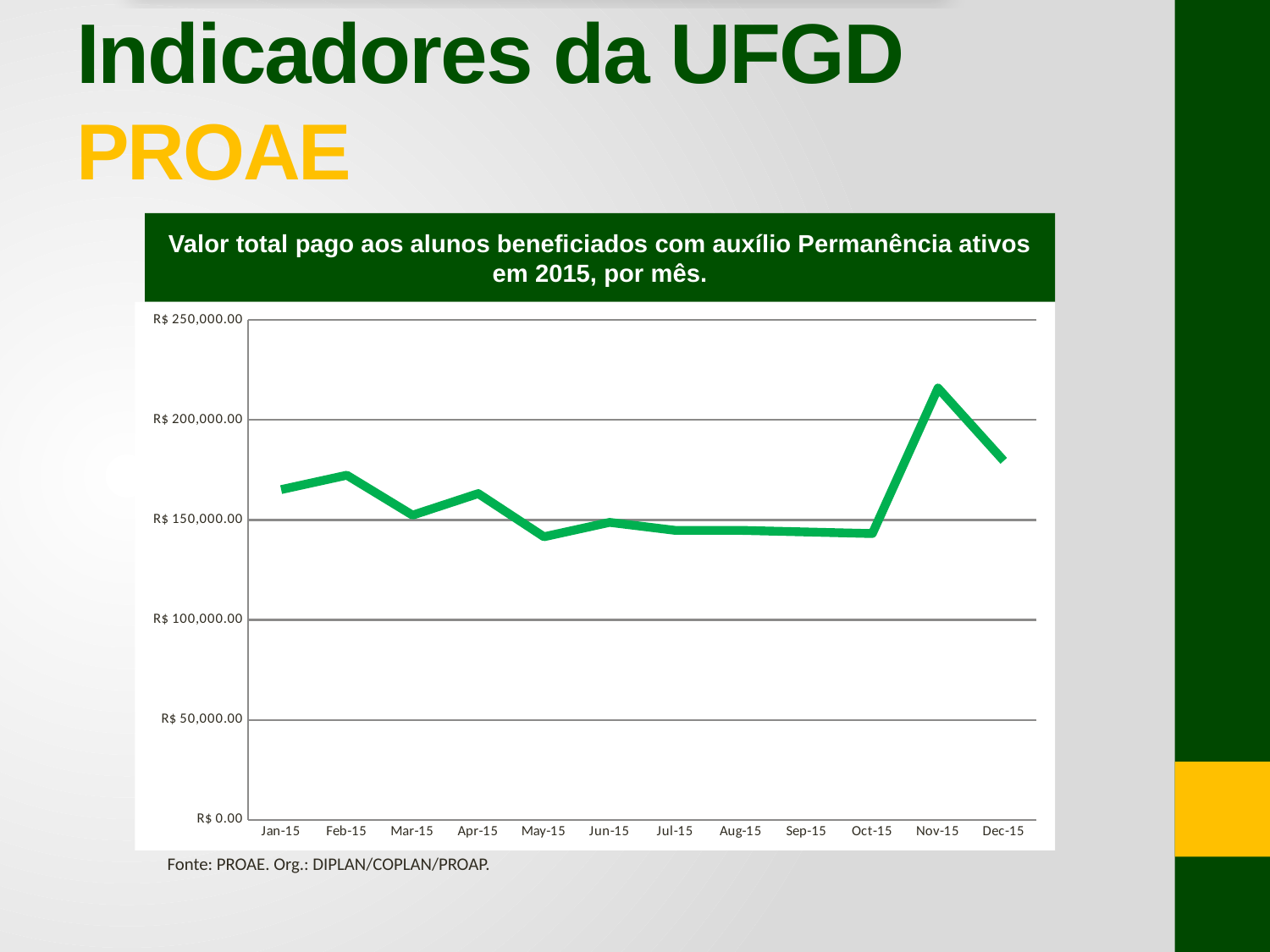

# Indicadores da UFGD PROAE
Valor total pago aos alunos beneficiados com auxílio Permanência ativos em 2015, por mês.

### Chart

| Category | Total Geral |
|---|---|
| 42005 | 165200.0 |
| 42036 | 172400.0 |
| 42064 | 152400.0 |
| 42095 | 163200.0 |
| 42125 | 141600.0 |
| 42156 | 148800.0 |
| 42186 | 144800.0 |
| 42217 | 144800.0 |
| 42248 | 144000.0 |
| 42278 | 143200.0 |
| 42309 | 216000.0 |
| 42339 | 179600.0 |
Fonte: PROAE. Org.: DIPLAN/COPLAN/PROAP.